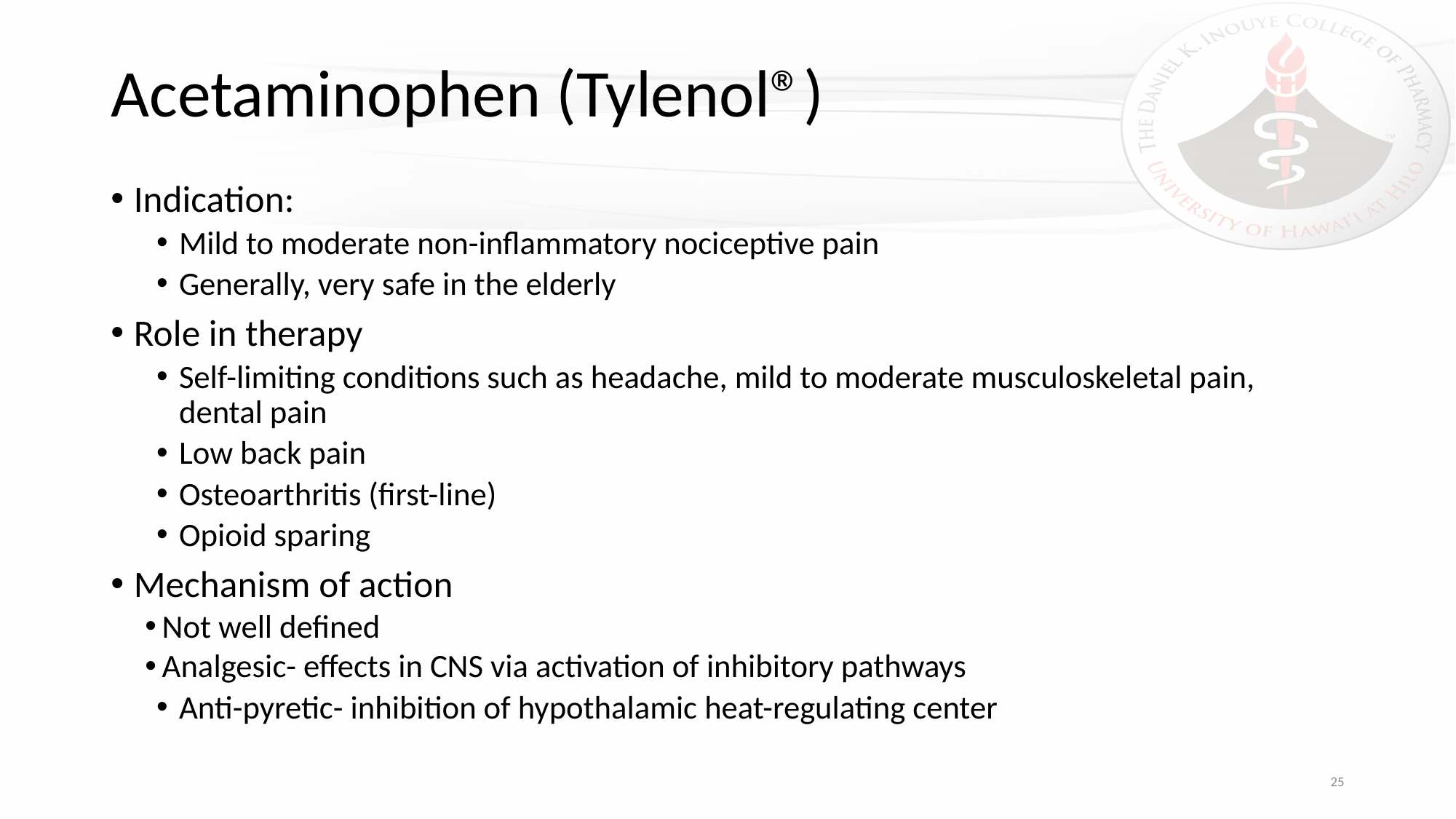

# Acetaminophen (Tylenol®)
Indication:
Mild to moderate non-inflammatory nociceptive pain
Generally, very safe in the elderly
Role in therapy
Self-limiting conditions such as headache, mild to moderate musculoskeletal pain, dental pain
Low back pain
Osteoarthritis (first-line)
Opioid sparing
Mechanism of action
Not well defined
Analgesic- effects in CNS via activation of inhibitory pathways
Anti-pyretic- inhibition of hypothalamic heat-regulating center
25